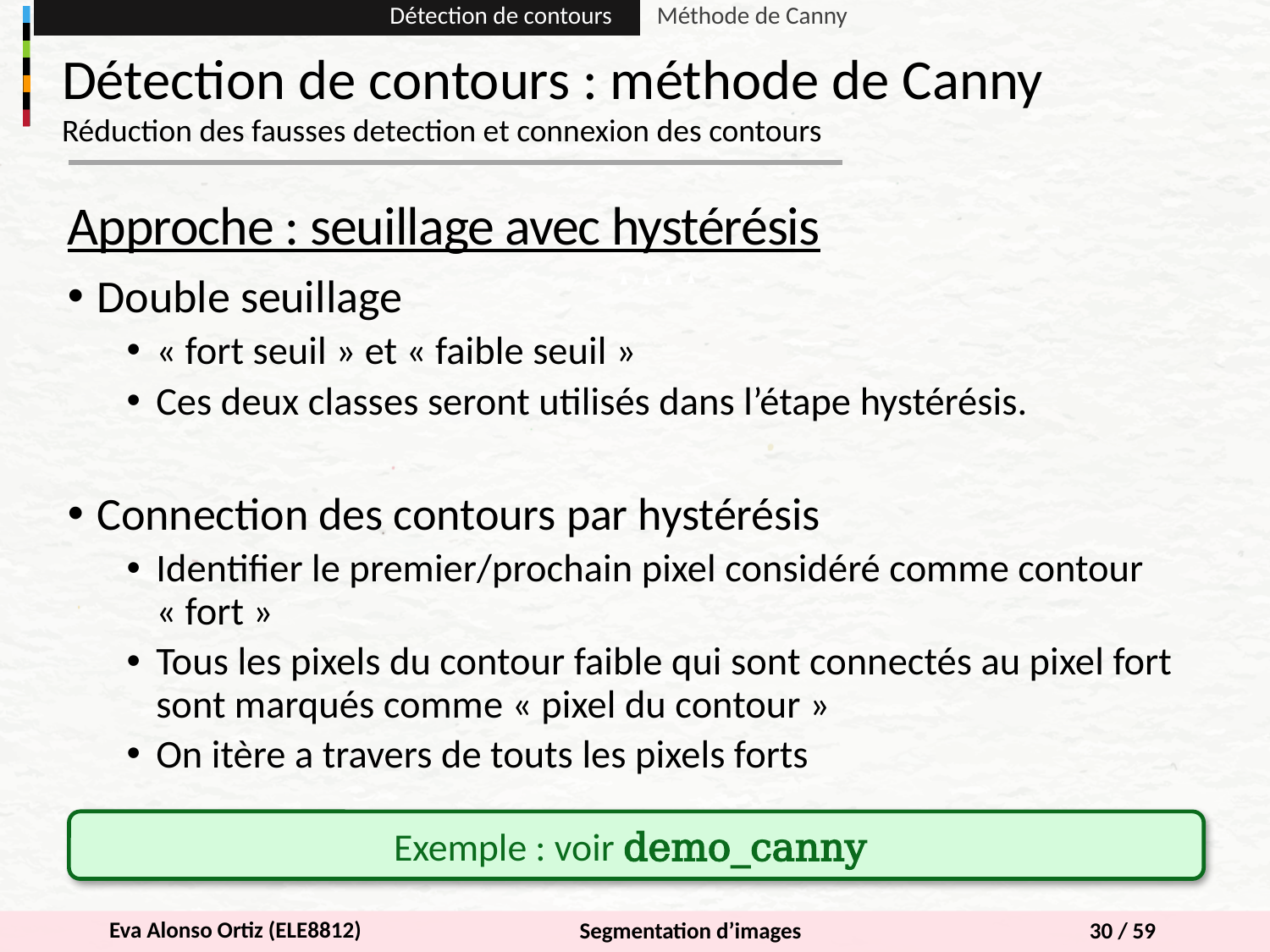

Détection de contours
Méthode de Canny

Détection de contours : méthode de Canny
Réduction des fausses detection et connexion des contours
Approche : seuillage avec hystérésis
Double seuillage
« fort seuil » et « faible seuil »
Ces deux classes seront utilisés dans l’étape hystérésis.

Connection des contours par hystérésis
Identifier le premier/prochain pixel considéré comme contour « fort »
Tous les pixels du contour faible qui sont connectés au pixel fort sont marqués comme « pixel du contour »
On itère a travers de touts les pixels forts
Exemple : voir demo_canny